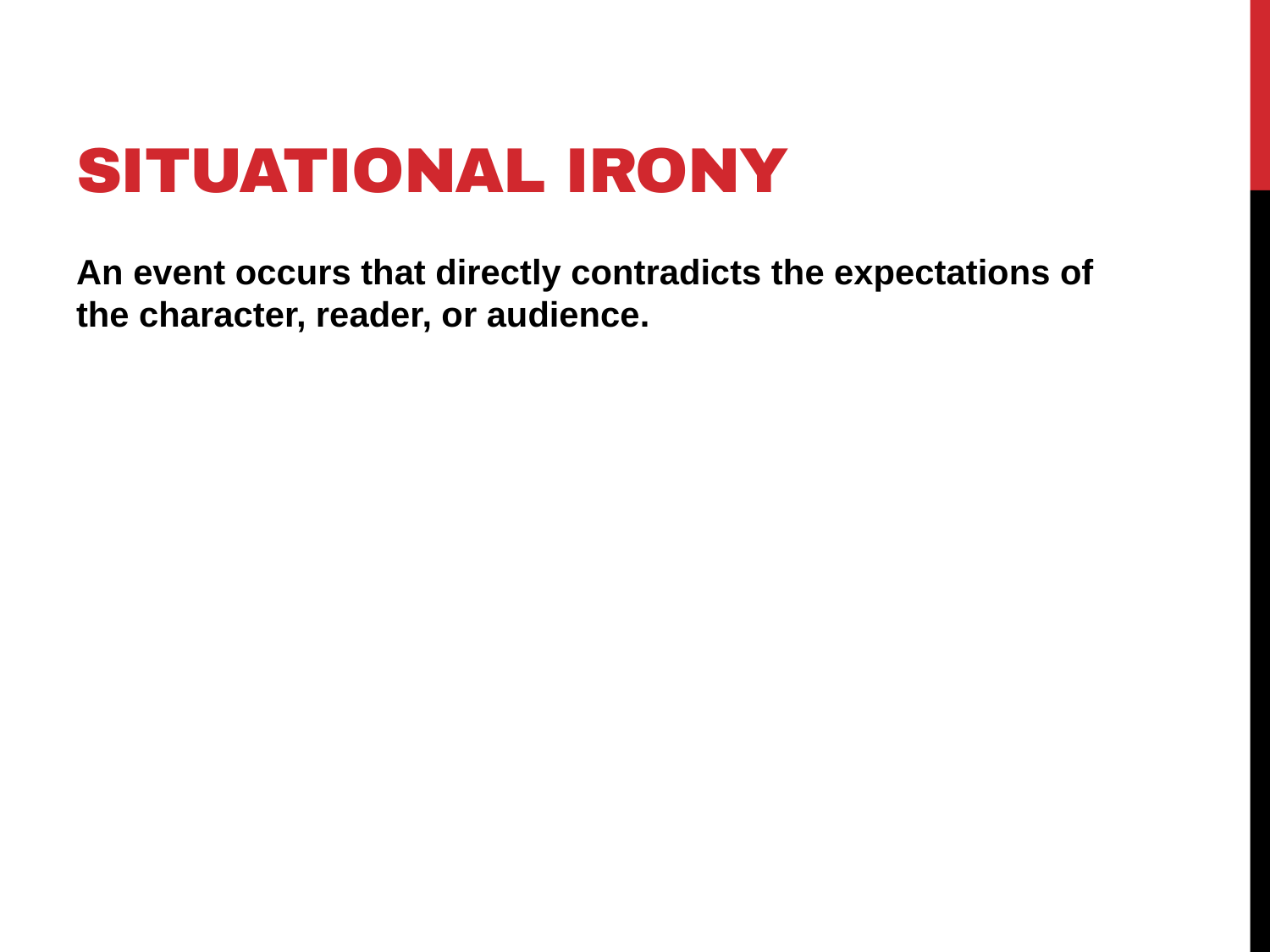

# Situational Irony
An event occurs that directly contradicts the expectations of the character, reader, or audience.